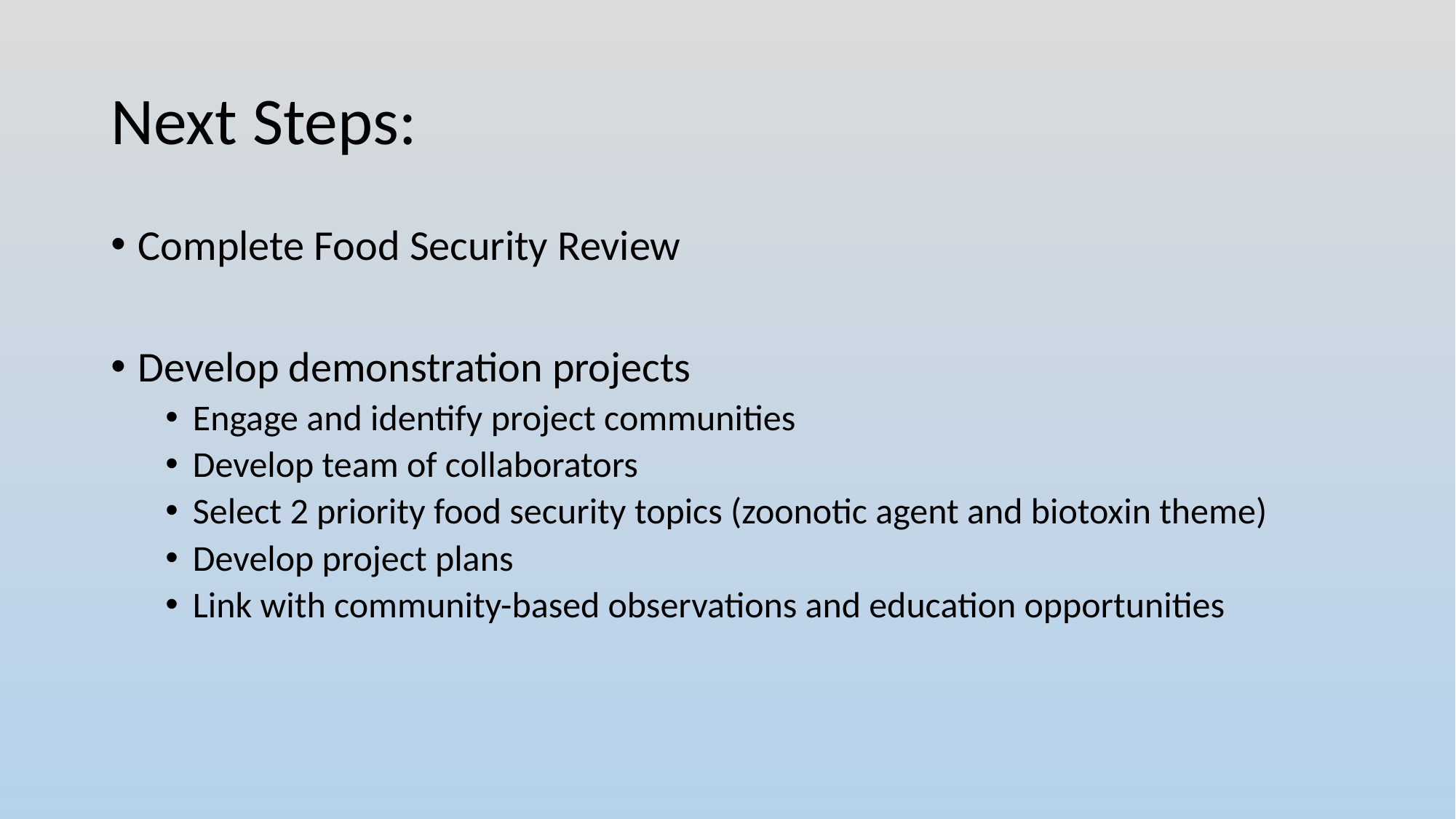

# Next Steps:
Complete Food Security Review

Develop demonstration projects
Engage and identify project communities
Develop team of collaborators
Select 2 priority food security topics (zoonotic agent and biotoxin theme)
Develop project plans
Link with community-based observations and education opportunities